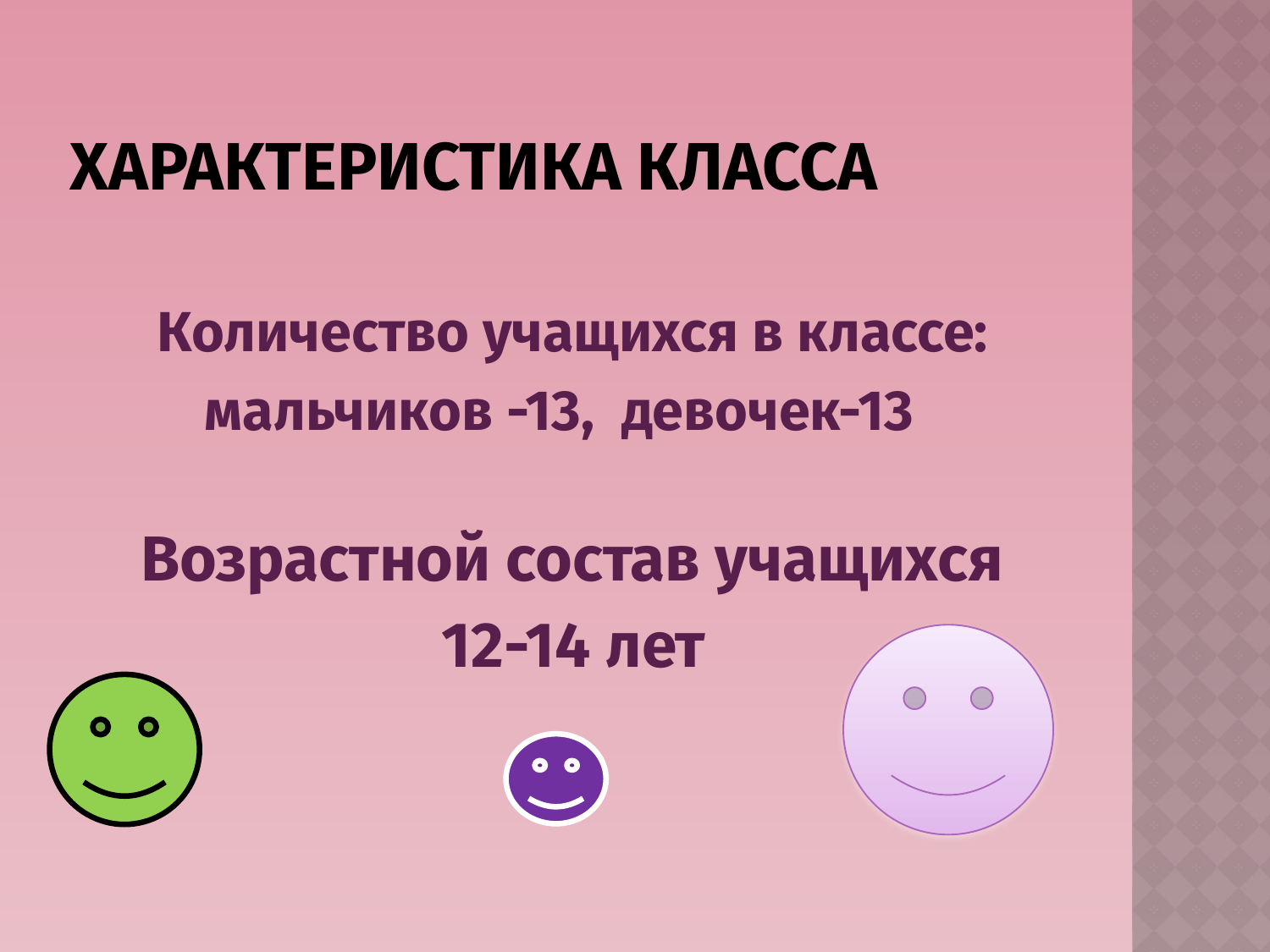

# Характеристика класса

 Количество учащихся в классе:
мальчиков -13,  девочек-13

 Возрастной состав учащихся
 12-14 лет